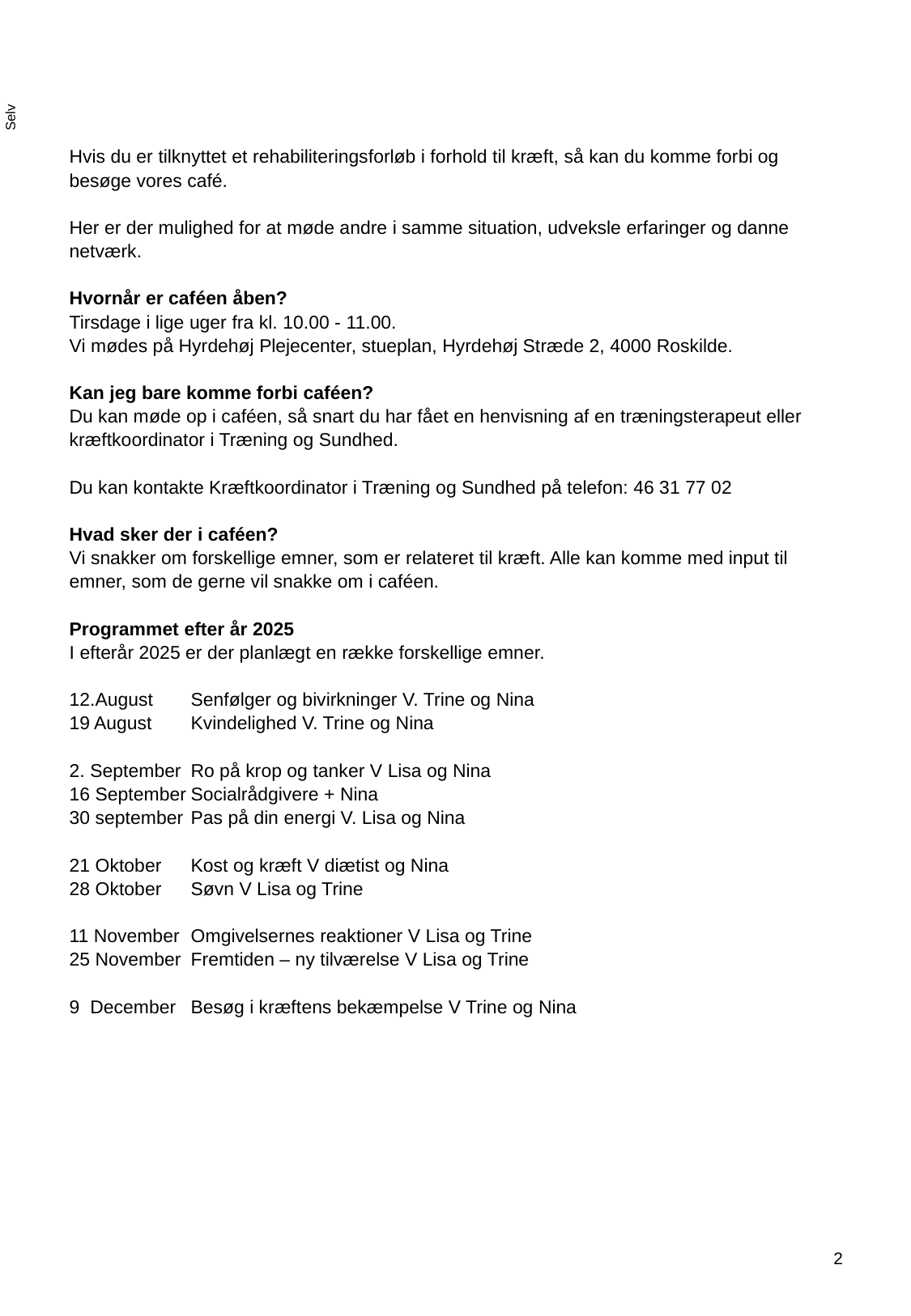

Hvis du er tilknyttet et rehabiliteringsforløb i forhold til kræft, så kan du komme forbi og besøge vores café.

Her er der mulighed for at møde andre i samme situation, udveksle erfaringer og danne netværk.

Hvornår er caféen åben?
Tirsdage i lige uger fra kl. 10.00 - 11.00.
Vi mødes på Hyrdehøj Plejecenter, stueplan, Hyrdehøj Stræde 2, 4000 Roskilde.

Kan jeg bare komme forbi caféen?
Du kan møde op i caféen, så snart du har fået en henvisning af en træningsterapeut eller kræftkoordinator i Træning og Sundhed.

Du kan kontakte Kræftkoordinator i Træning og Sundhed på telefon: 46 31 77 02

Hvad sker der i caféen?
Vi snakker om forskellige emner, som er relateret til kræft. Alle kan komme med input til emner, som de gerne vil snakke om i caféen.

Programmet efter år 2025
I efterår 2025 er der planlægt en række forskellige emner.

12.August	Senfølger og bivirkninger V. Trine og Nina
19 August 	Kvindelighed V. Trine og Nina

2. September	Ro på krop og tanker V Lisa og Nina
16 September	Socialrådgivere + Nina
30 september 	Pas på din energi V. Lisa og Nina

21 Oktober 	Kost og kræft V diætist og Nina
28 Oktober	Søvn V Lisa og Trine

11 November  	Omgivelsernes reaktioner V Lisa og Trine
25 November 	Fremtiden – ny tilværelse V Lisa og Trine

9  December	Besøg i kræftens bekæmpelse V Trine og Nina

2